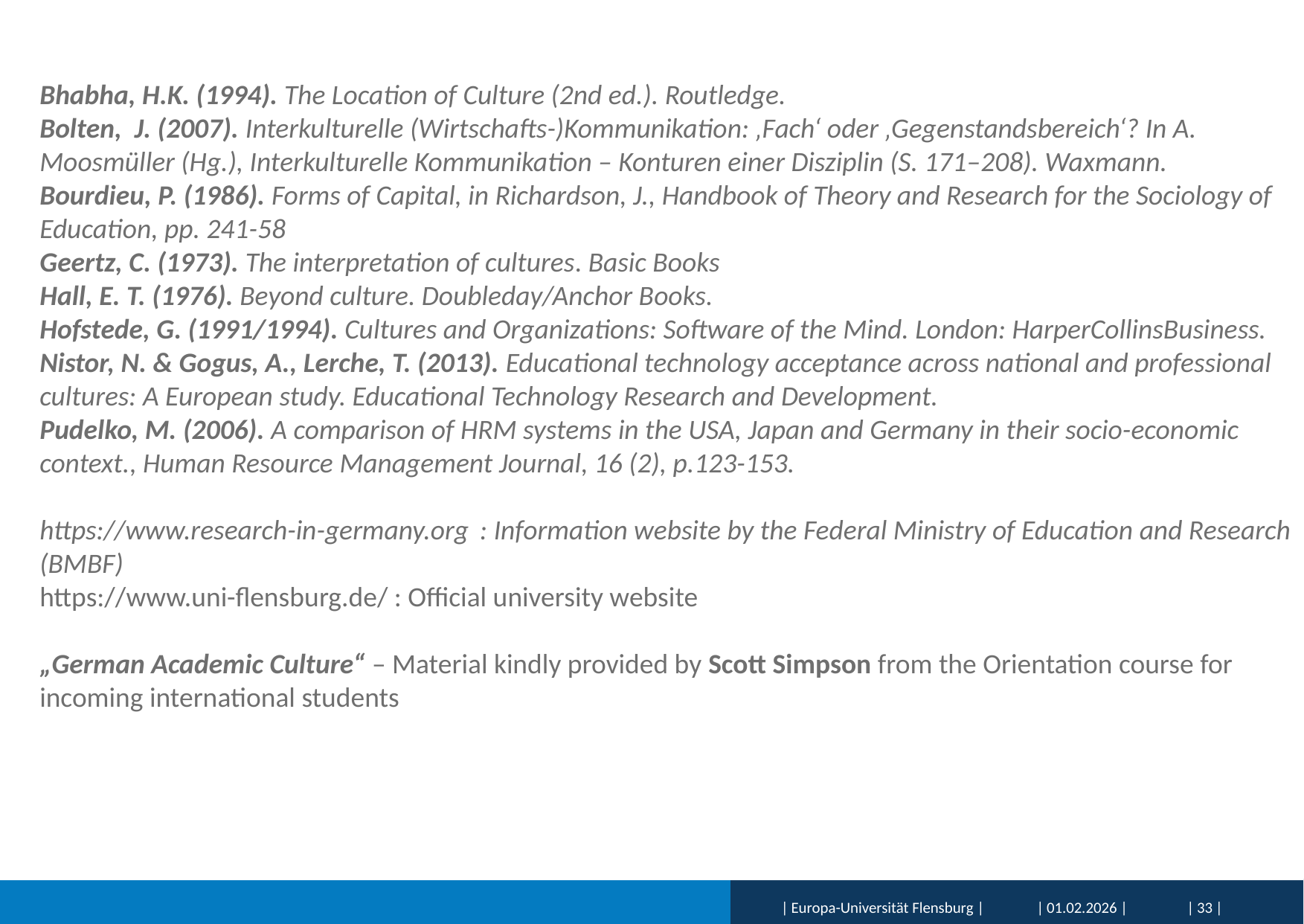

Bhabha, H.K. (1994). The Location of Culture (2nd ed.). Routledge.
Bolten,  J. (2007). Interkulturelle (Wirtschafts-)Kommunikation: ‚Fach‘ oder ‚Gegenstandsbereich‘? In A.  Moosmüller (Hg.), Interkulturelle Kommunikation – Konturen einer Disziplin (S. 171–208). Waxmann.
Bourdieu, P. (1986). Forms of Capital, in Richardson, J., Handbook of Theory and Research for the Sociology of Education, pp. 241-58
Geertz, C. (1973). The interpretation of cultures. Basic Books
Hall, E. T. (1976). Beyond culture. Doubleday/Anchor Books.
Hofstede, G. (1991/1994). Cultures and Organizations: Software of the Mind. London: HarperCollinsBusiness.
Nistor, N. & Gogus, A., Lerche, T. (2013). Educational technology acceptance across national and professional cultures: A European study. Educational Technology Research and Development.
Pudelko, M. (2006). A comparison of HRM systems in the USA, Japan and Germany in their socio-economic context., Human Resource Management Journal, 16 (2), p.123-153.

https://www.research-in-germany.org/: Information website by the Federal Ministry of Education and Research (BMBF)
https://www.uni-flensburg.de/ : Official university website

„German Academic Culture“ – Material kindly provided by Scott Simpson from the Orientation course for incoming international students

| Europa-Universität Flensburg |
| 01.02.2026 |
| 33 |